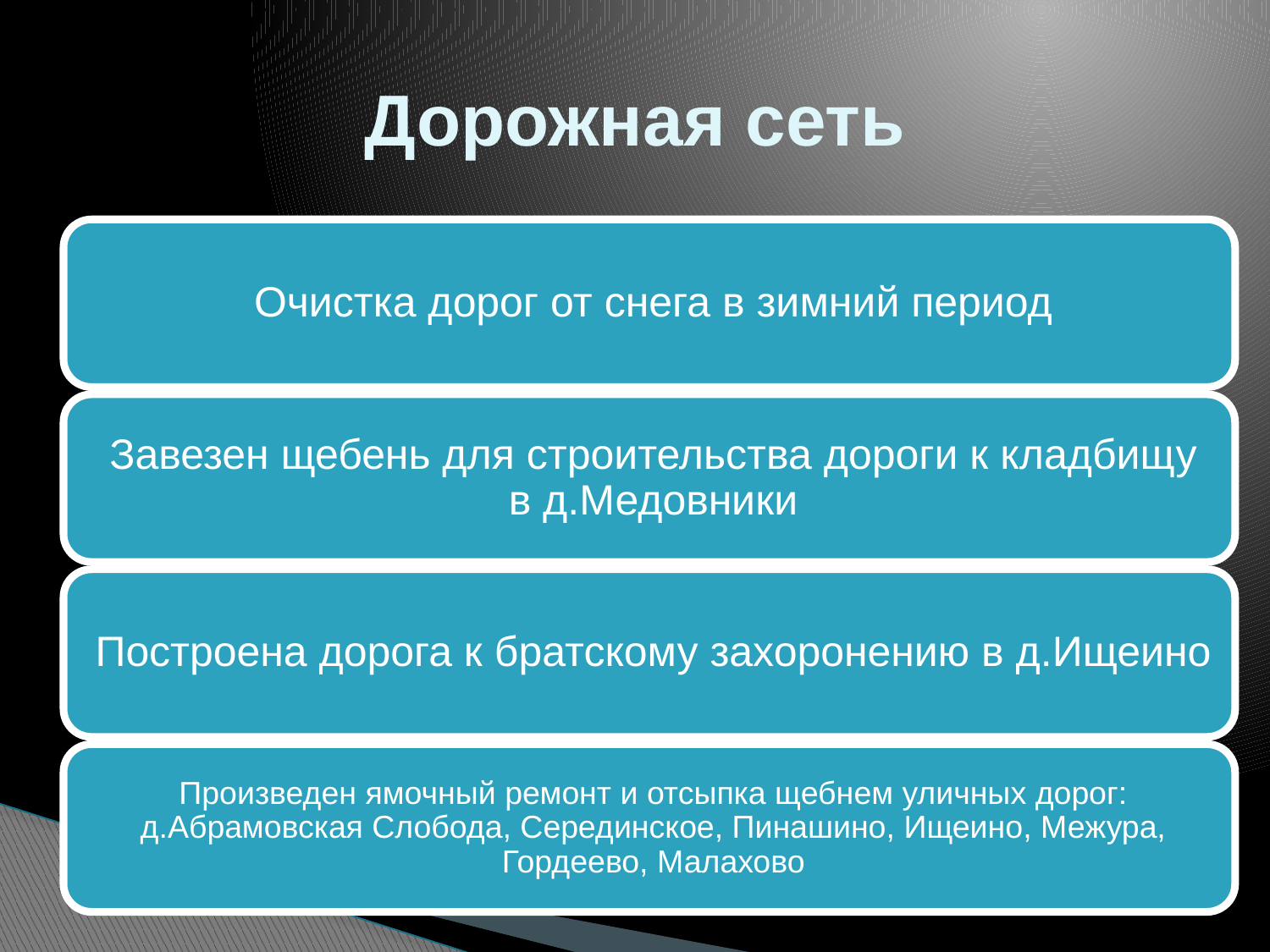

# Дорожная сеть
Очистка дорог от снега в зимний период
Завезен щебень для строительства дороги к кладбищу в д.Медовники
Построена дорога к братскому захоронению в д.Ищеино
Произведен ямочный ремонт и отсыпка щебнем уличных дорог: д.Абрамовская Слобода, Серединское, Пинашино, Ищеино, Межура, Гордеево, Малахово